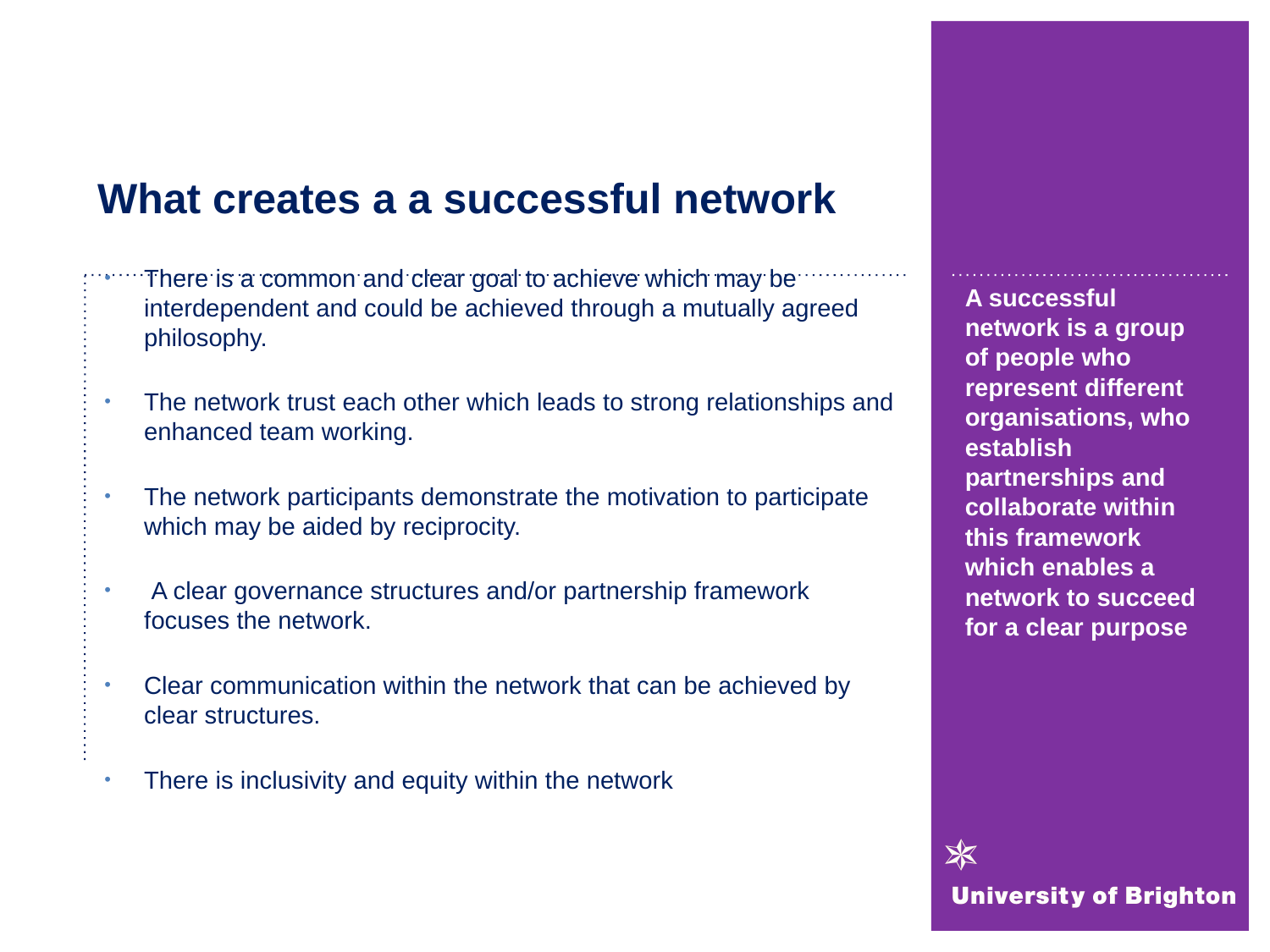

# What creates a a successful network
There is a common and clear goal to achieve which may be interdependent and could be achieved through a mutually agreed philosophy.
The network trust each other which leads to strong relationships and enhanced team working.
The network participants demonstrate the motivation to participate which may be aided by reciprocity.
 A clear governance structures and/or partnership framework focuses the network.
Clear communication within the network that can be achieved by clear structures.
There is inclusivity and equity within the network
A successful network is a group of people who represent different organisations, who establish partnerships and collaborate within this framework which enables a network to succeed for a clear purpose